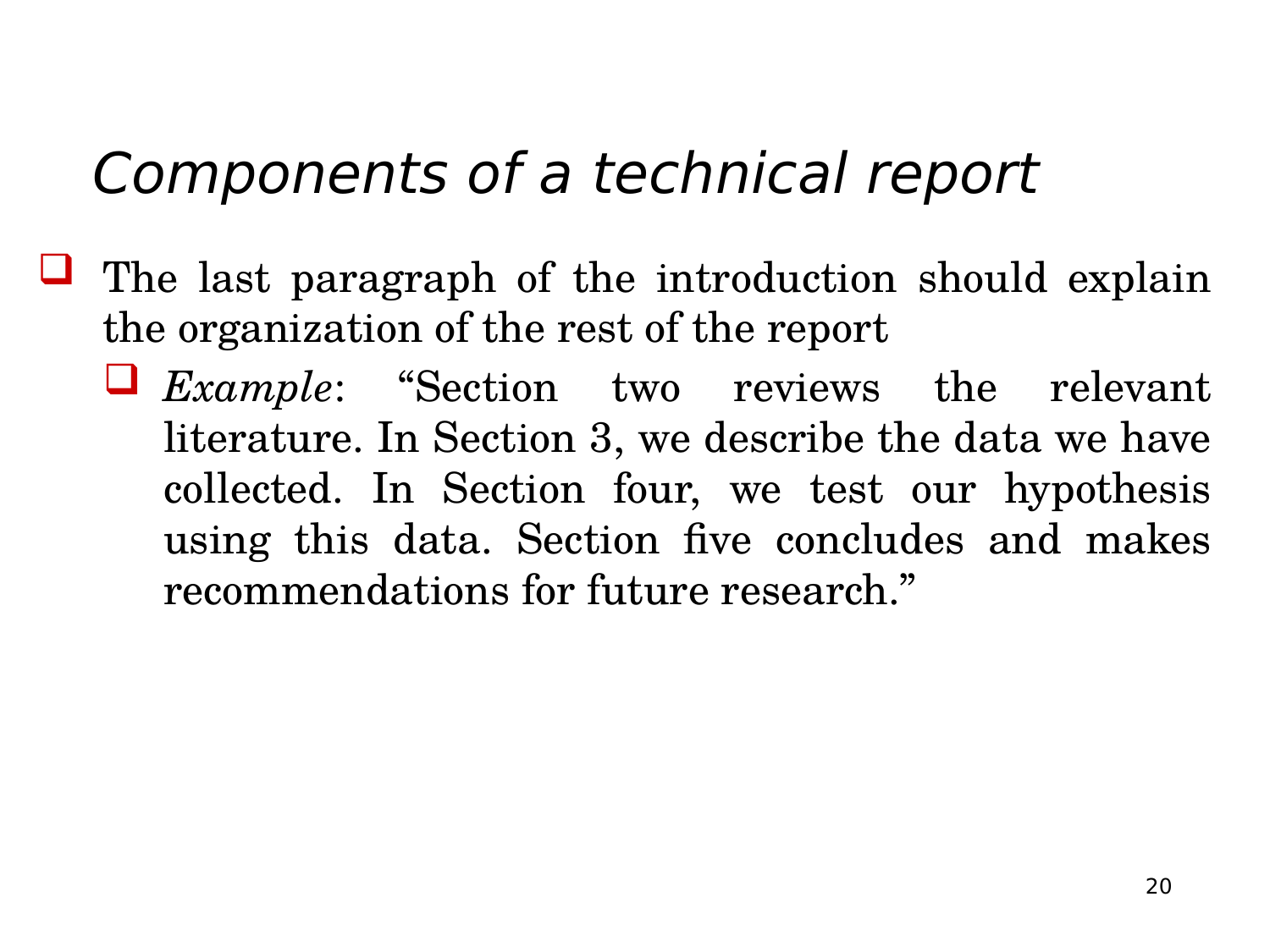

# Components of a technical report
The last paragraph of the introduction should explain the organization of the rest of the report
Example: “Section two reviews the relevant literature. In Section 3, we describe the data we have collected. In Section four, we test our hypothesis using this data. Section five concludes and makes recommendations for future research.”

20